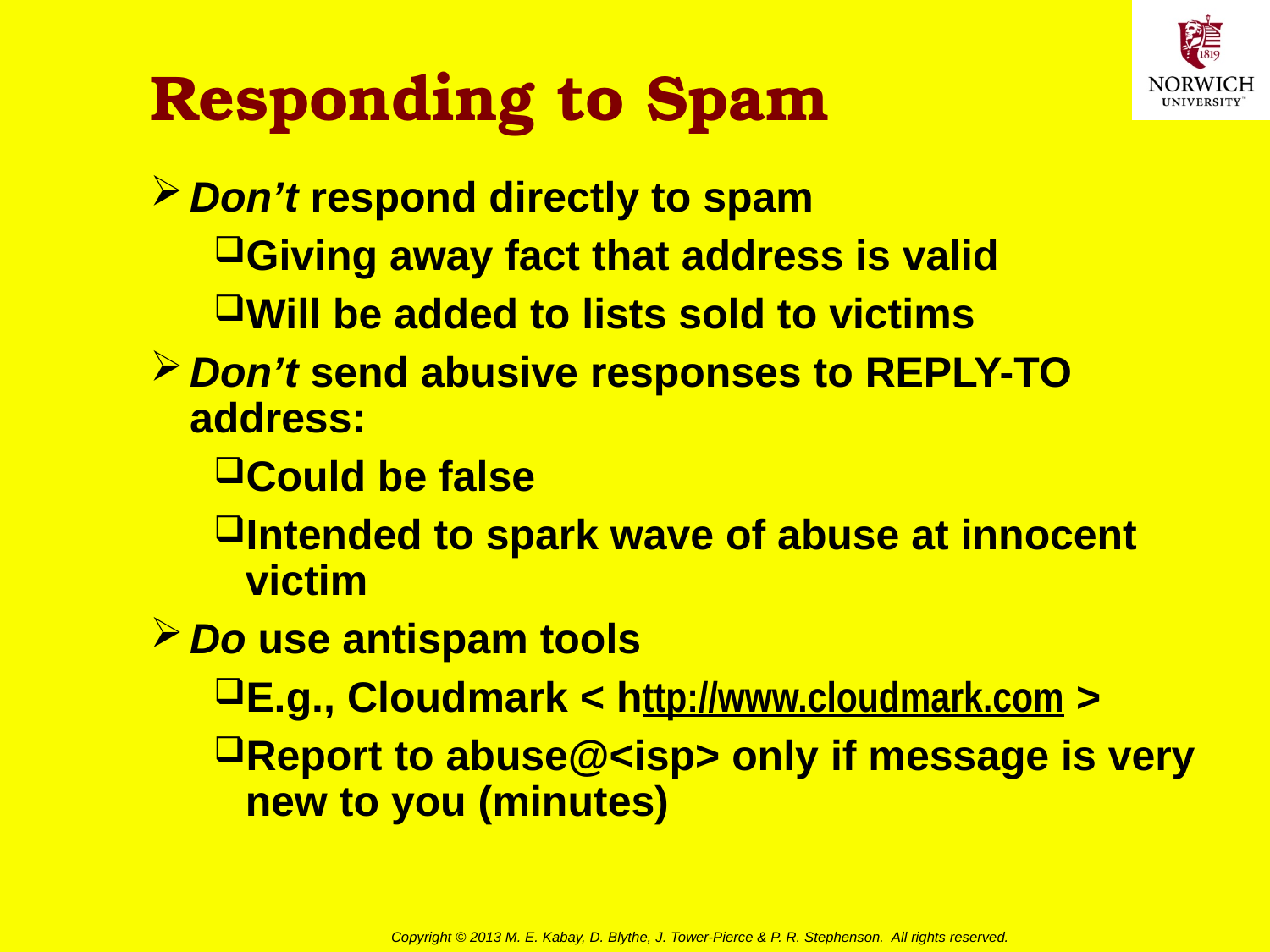

# Responding to Spam
Don’t respond directly to spam
Giving away fact that address is valid
Will be added to lists sold to victims
Don’t send abusive responses to REPLY-TO address:
Could be false
Intended to spark wave of abuse at innocent victim
Do use antispam tools
E.g., Cloudmark < http://www.cloudmark.com >
Report to abuse@<isp> only if message is very new to you (minutes)